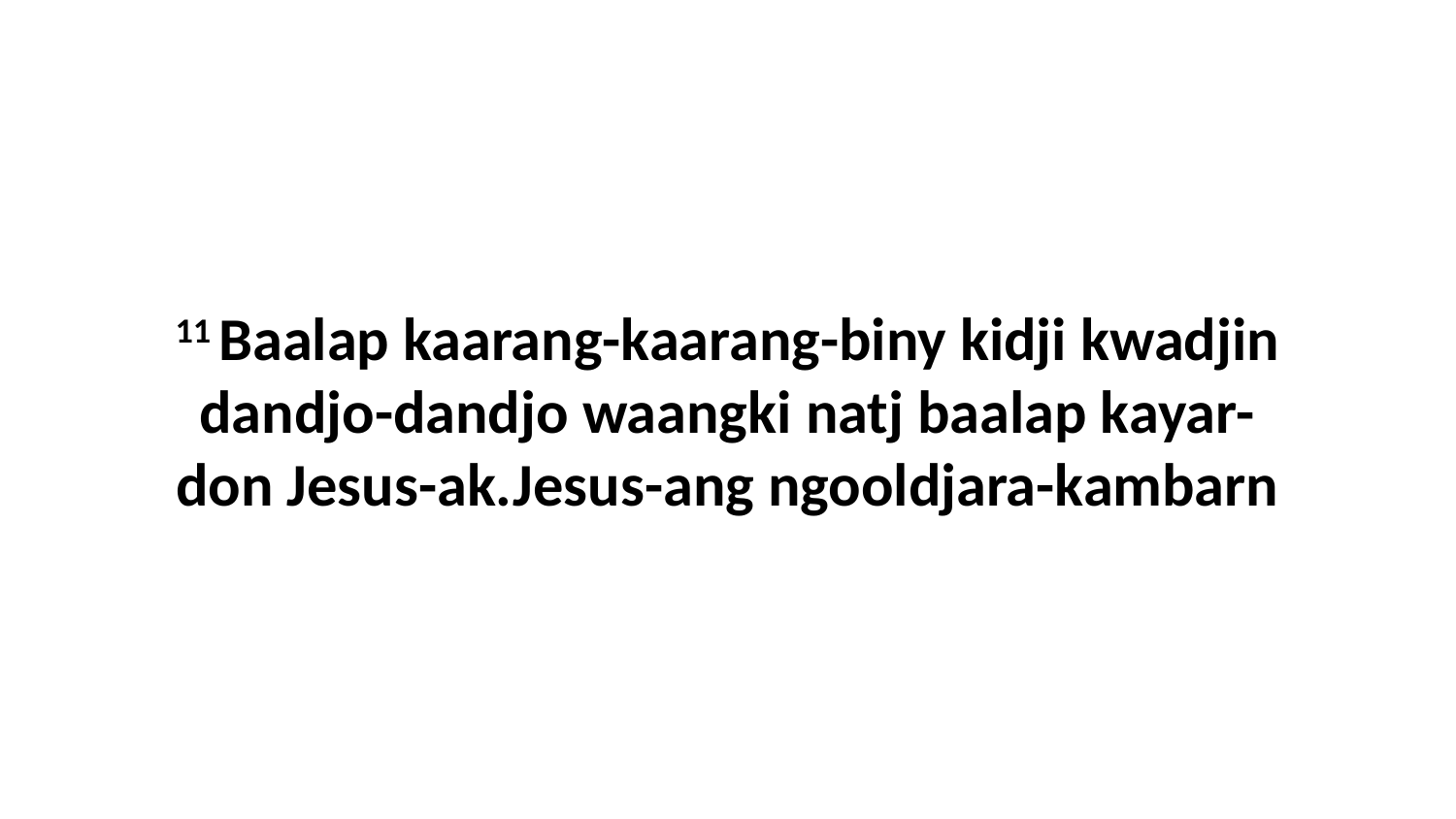

11 Baalap kaarang-kaarang-biny kidji kwadjin dandjo-dandjo waangki natj baalap kayar-don Jesus-ak.Jesus-ang ngooldjara-kambarn